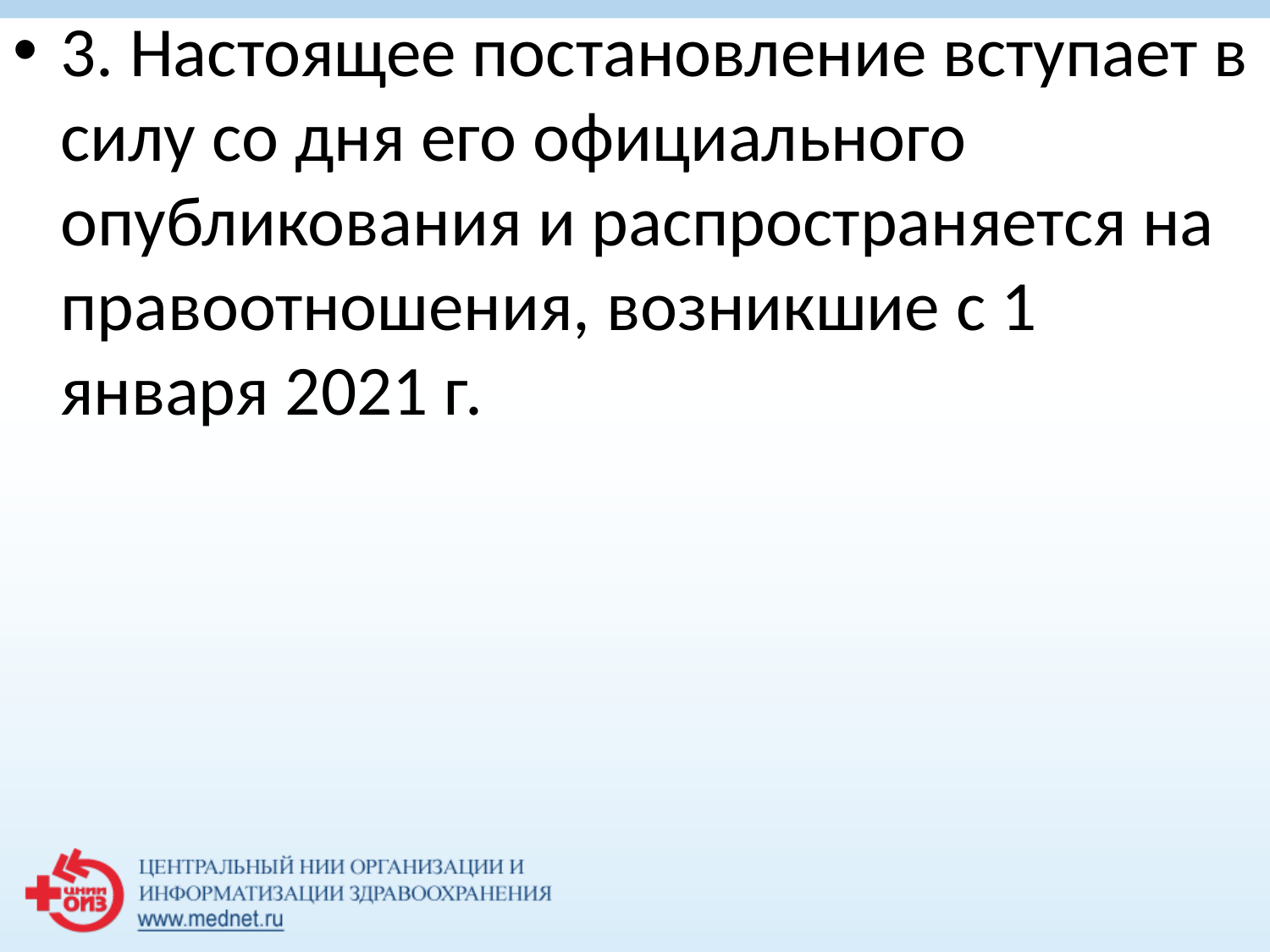

3. Настоящее постановление вступает в силу со дня его официального опубликования и распространяется на правоотношения, возникшие с 1 января 2021 г.